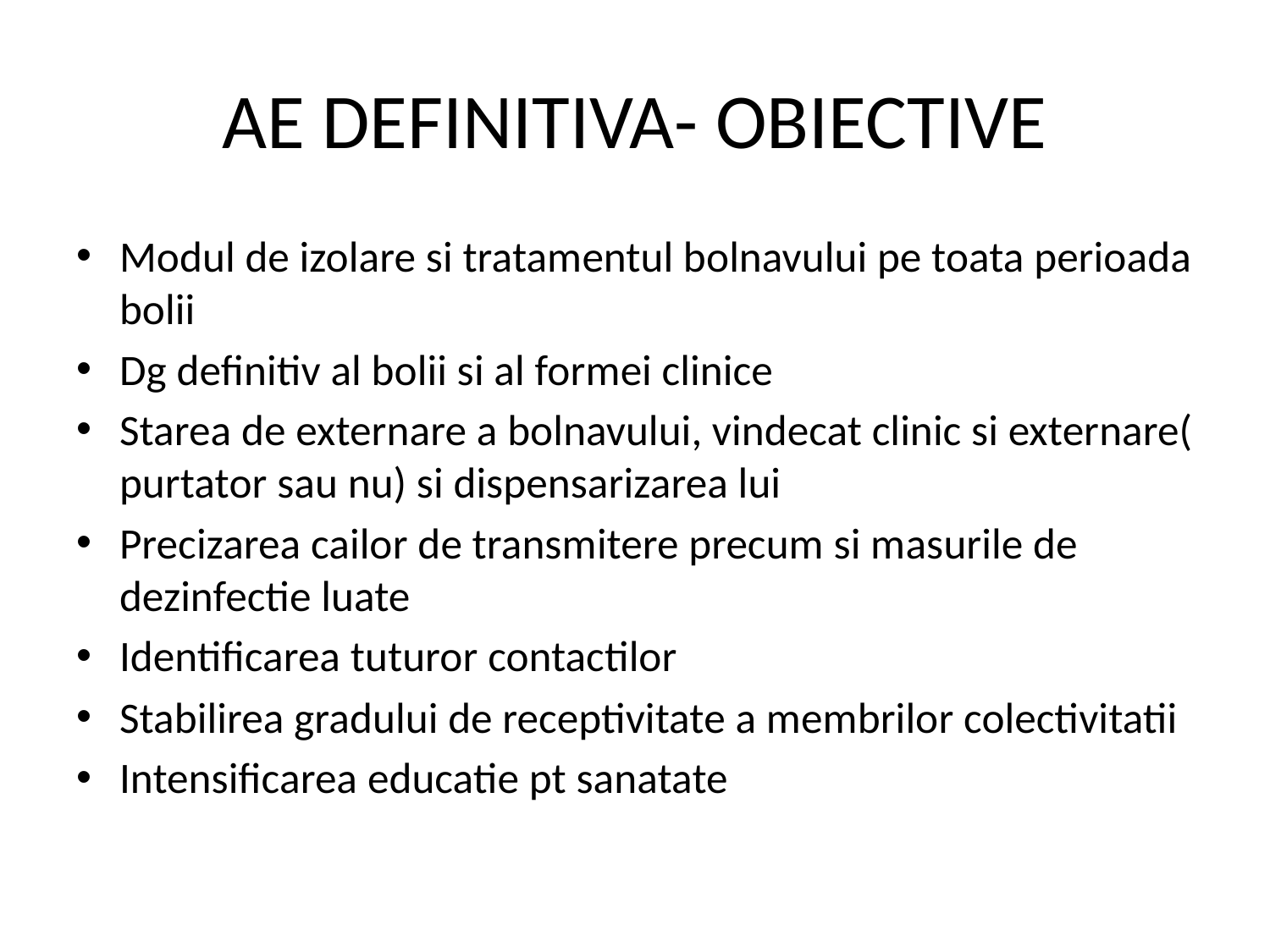

# AE DEFINITIVA- OBIECTIVE
Modul de izolare si tratamentul bolnavului pe toata perioada bolii
Dg definitiv al bolii si al formei clinice
Starea de externare a bolnavului, vindecat clinic si externare( purtator sau nu) si dispensarizarea lui
Precizarea cailor de transmitere precum si masurile de dezinfectie luate
Identificarea tuturor contactilor
Stabilirea gradului de receptivitate a membrilor colectivitatii
Intensificarea educatie pt sanatate